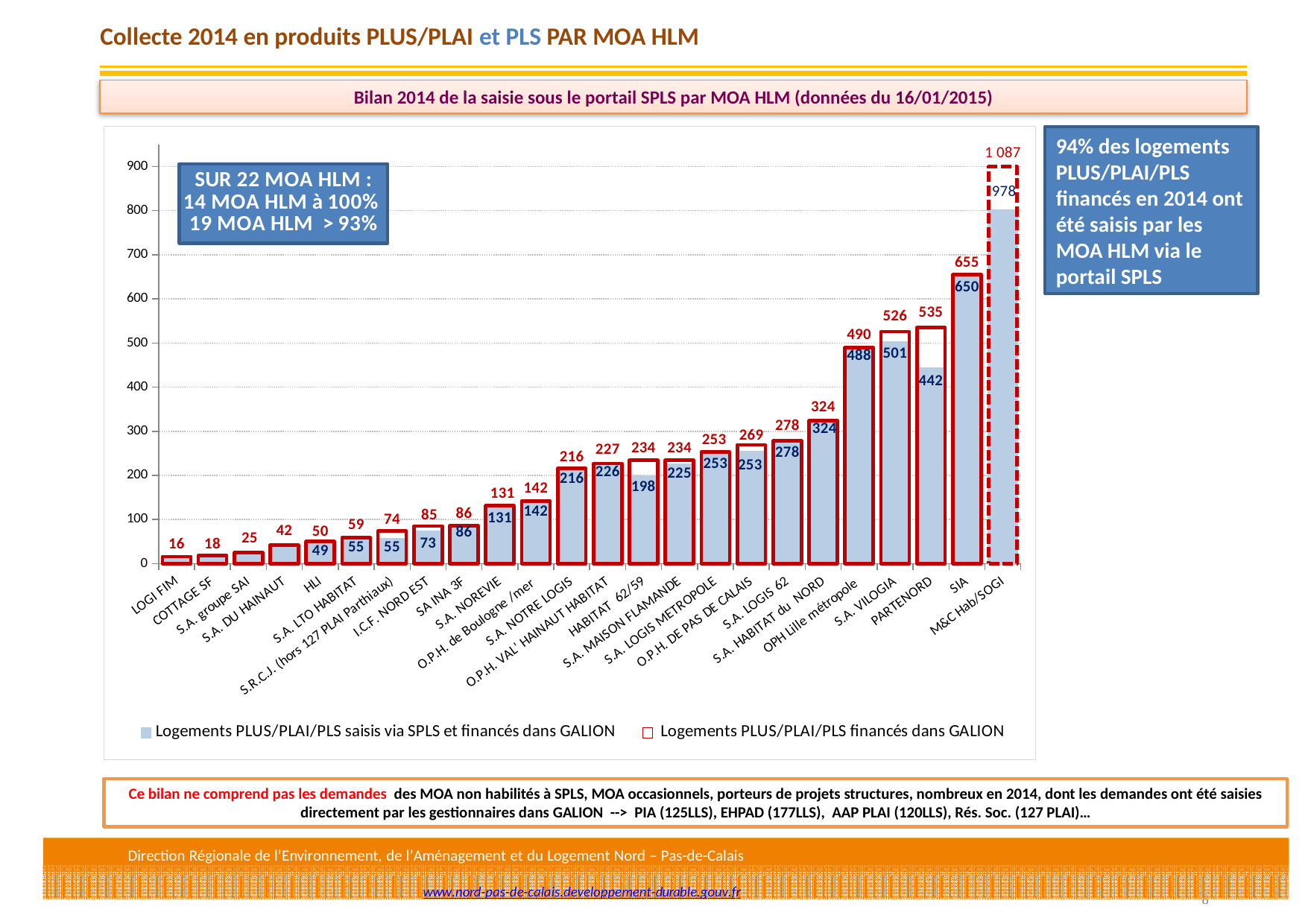

Collecte 2014 en produits PLUS/PLAI et PLS PAR MOA HLM

Bilan 2014 de la saisie sous le portail SPLS par MOA HLM (données du 16/01/2015)

### Chart: SUR 22 MOA HLM :

14 MOA HLM à 100%

19 MOA HLM  > 93%

| Category | Logements PLUS/PLAI/PLS saisis via SPLS et financés dans GALION |  Logements PLUS/PLAI/PLS financés dans GALION |
|---|---|---|
| LOGI FIM | 16.0 | 16.0 |
| COTTAGE SF | 18.0 | 18.0 |
| S.A. groupe SAI | 24.0 | 25.0 |
| S.A. DU HAINAUT | 42.0 | 42.0 |
| HLI | 49.0 | 50.0 |
| S.A. LTO HABITAT | 55.0 | 59.0 |
| S.R.C.J. (hors 127 PLAI Parthiaux) | 55.0 | 74.0 |
| I.C.F. NORD EST | 73.0 | 85.0 |
| SA INA 3F | 86.0 | 86.0 |
| S.A. NOREVIE | 131.0 | 131.0 |
| O.P.H. de Boulogne /mer  | 142.0 | 142.0 |
| S.A. NOTRE LOGIS | 216.0 | 216.0 |
| O.P.H. VAL' HAINAUT HABITAT | 226.0 | 227.0 |
| HABITAT  62/59 | 198.0 | 234.0 |
| S.A. MAISON FLAMANDE | 225.0 | 234.0 |
| S.A. LOGIS METROPOLE | 253.0 | 253.0 |
| O.P.H. DE PAS DE CALAIS | 253.0 | 269.0 |
| S.A. LOGIS 62 | 278.0 | 278.0 |
| S.A. HABITAT du  NORD | 324.0 | 324.0 |
| OPH Lille métropole  | 488.0 | 490.0 |
| S.A. VILOGIA | 501.0 | 526.0 |
| PARTENORD | 442.0 | 535.0 |
| SIA | 650.0 | 655.0 |
| M&C Hab/SOGI | 800.0 | 900.0 |
94% des logements PLUS/PLAI/PLS financés en 2014 ont été saisis par les MOA HLM via le portail SPLS
Ce bilan ne comprend pas les demandes  des MOA non habilités à SPLS, MOA occasionnels, porteurs de projets structures, nombreux en 2014, dont les demandes ont été saisies directement par les gestionnaires dans GALION  -->  PIA (125LLS), EHPAD (177LLS),  AAP PLAI (120LLS), Rés. Soc. (127 PLAI)…

Direction Régionale de l’Environnement, de l’Aménagement et du Logement Nord – Pas-de-Calais

www.nord-pas-de-calais.developpement-durable.gouv.fr

8